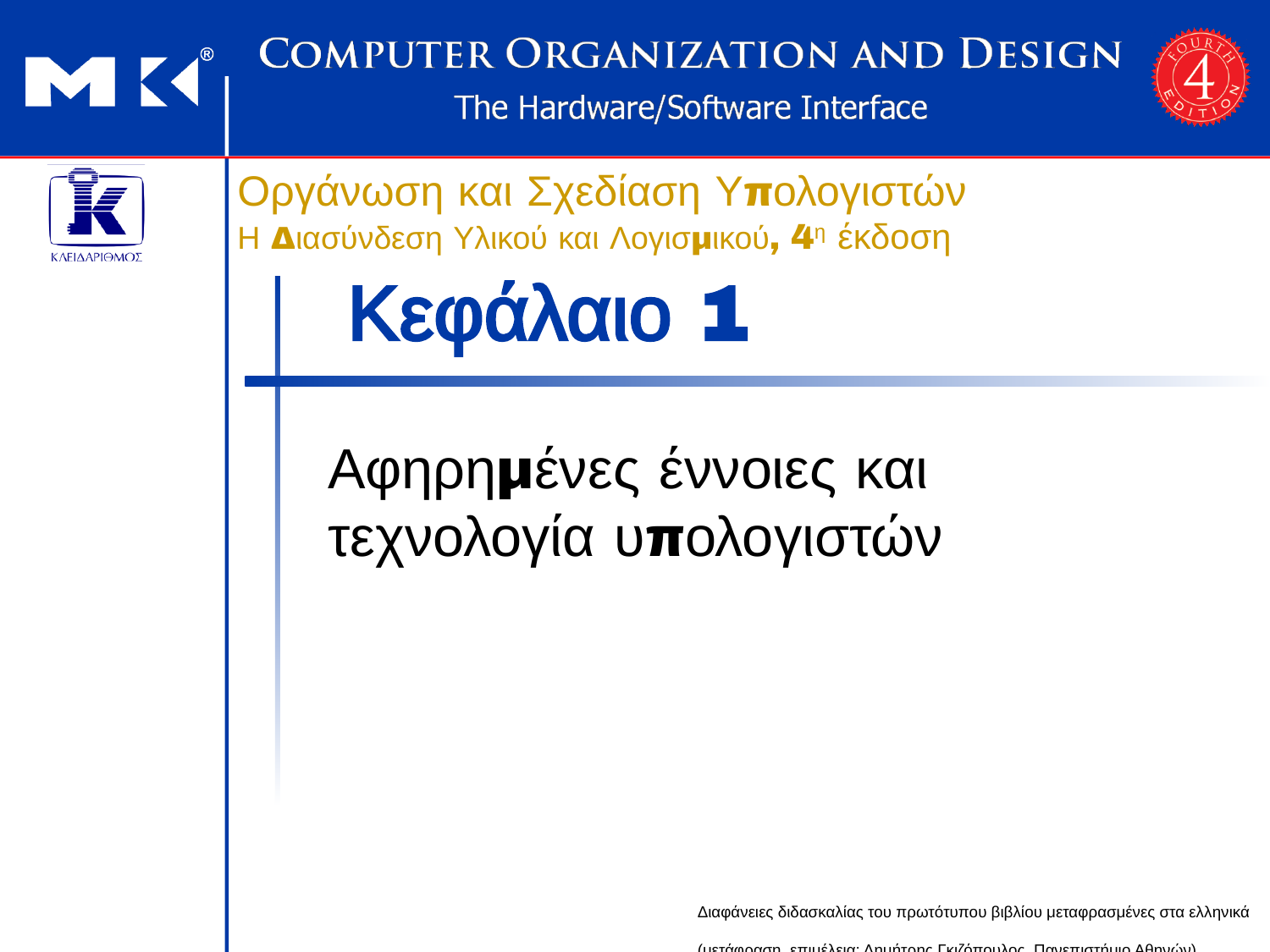

# Κεφάλαιο 1
Αφηρημένες έννοιες και τεχνολογία υπολογιστών